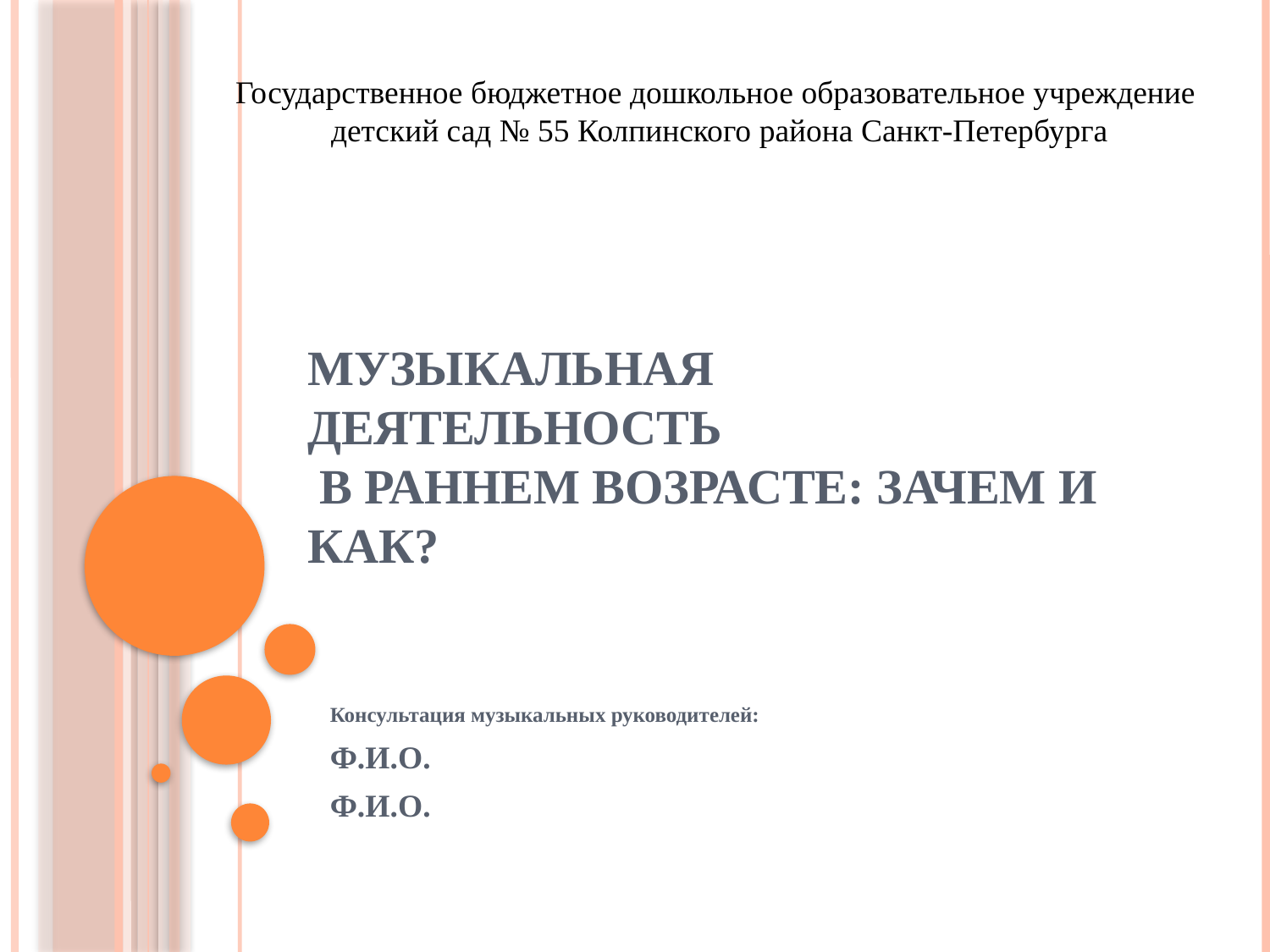

Государственное бюджетное дошкольное образовательное учреждение  детский сад № 55 Колпинского района Санкт-Петербурга
# Музыкальная деятельность в раннем возрасте: зачем и как?
Консультация музыкальных руководителей:
Ф.И.О.
Ф.И.О.